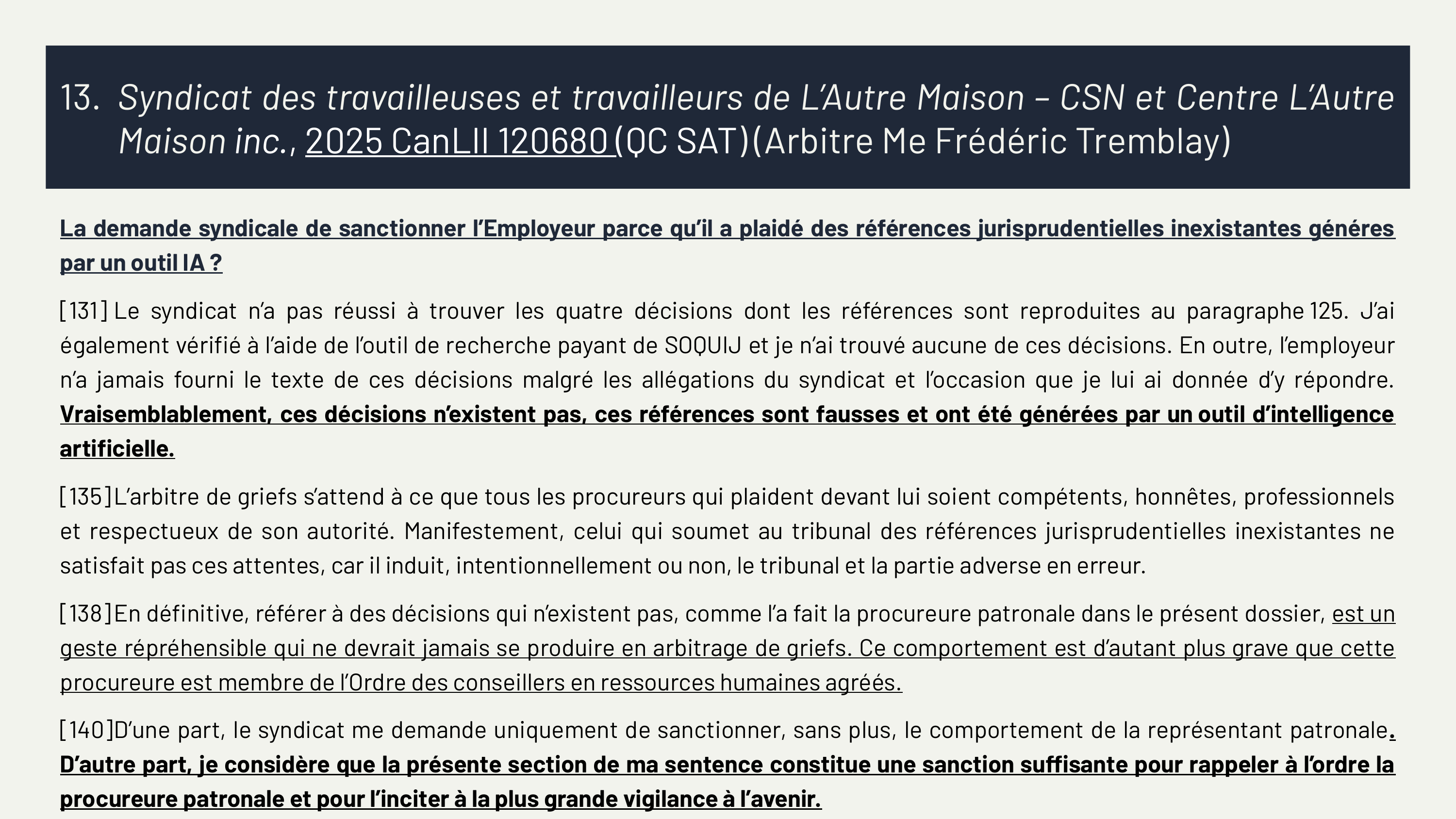

# 13.	Syndicat des travailleuses et travailleurs de L’Autre Maison – CSN et Centre L’Autre Maison inc., 2025 CanLII 120680 (QC SAT) (Arbitre Me Frédéric Tremblay)
La demande syndicale de sanctionner l’Employeur parce qu’il a plaidé des références jurisprudentielles inexistantes généres par un outil IA ?
[131]	Le syndicat n’a pas réussi à trouver les quatre décisions dont les références sont reproduites au paragraphe 125. J’ai également vérifié à l’aide de l’outil de recherche payant de SOQUIJ et je n’ai trouvé aucune de ces décisions. En outre, l’employeur n’a jamais fourni le texte de ces décisions malgré les allégations du syndicat et l’occasion que je lui ai donnée d’y répondre. Vraisemblablement, ces décisions n’existent pas, ces références sont fausses et ont été générées par un outil d’intelligence artificielle.
[135]	L’arbitre de griefs s’attend à ce que tous les procureurs qui plaident devant lui soient compétents, honnêtes, professionnels et respectueux de son autorité. Manifestement, celui qui soumet au tribunal des références jurisprudentielles inexistantes ne satisfait pas ces attentes, car il induit, intentionnellement ou non, le tribunal et la partie adverse en erreur.
[138]	En définitive, référer à des décisions qui n’existent pas, comme l’a fait la procureure patronale dans le présent dossier, est un geste répréhensible qui ne devrait jamais se produire en arbitrage de griefs. Ce comportement est d’autant plus grave que cette procureure est membre de l’Ordre des conseillers en ressources humaines agréés.
[140]	D’une part, le syndicat me demande uniquement de sanctionner, sans plus, le comportement de la représentant patronale. D’autre part, je considère que la présente section de ma sentence constitue une sanction suffisante pour rappeler à l’ordre la procureure patronale et pour l’inciter à la plus grande vigilance à l’avenir.